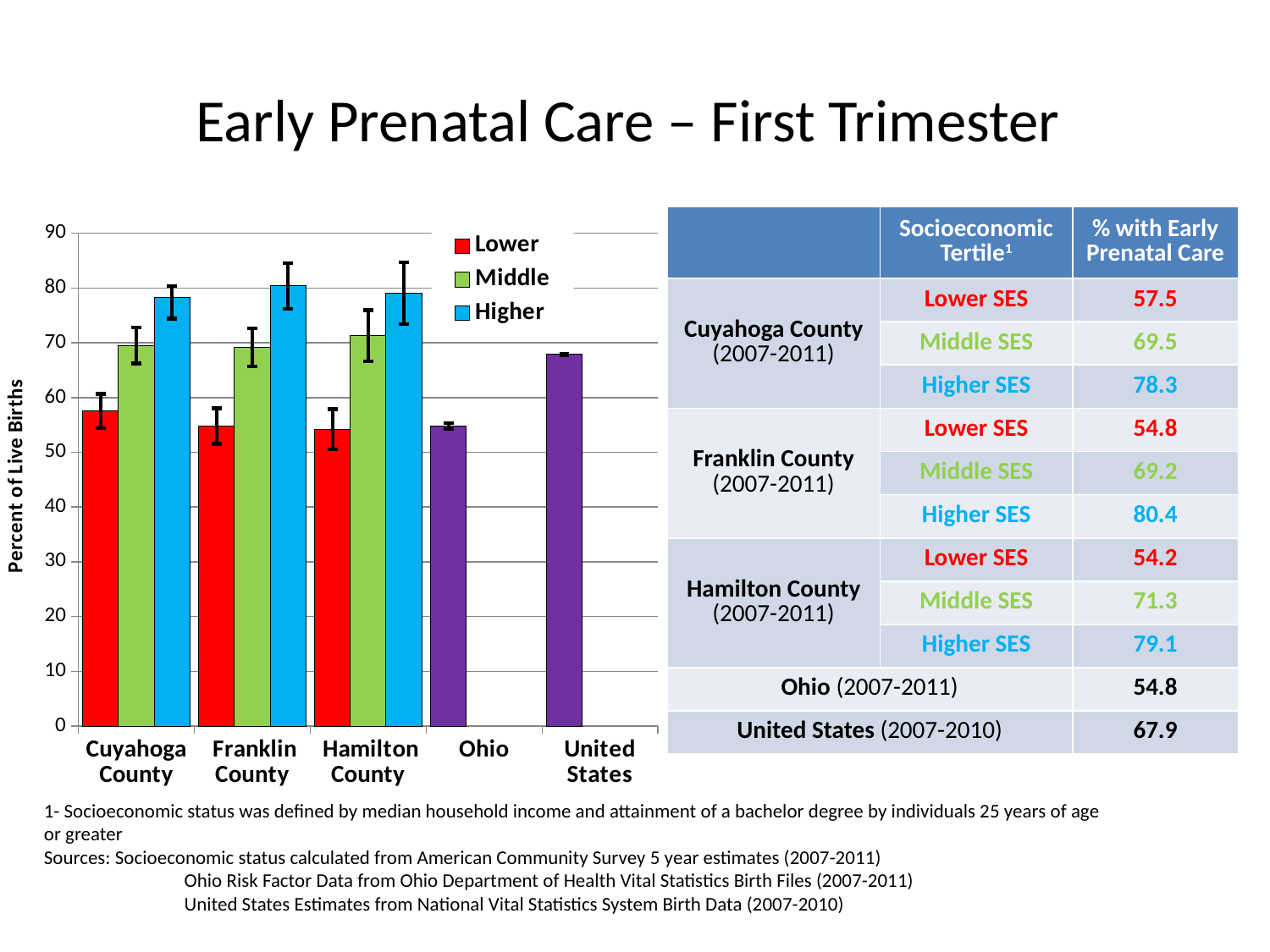

# Early Prenatal Care – First Trimester
|  | Socioeconomic Tertile1 | % with Early Prenatal Care |
| --- | --- | --- |
| Cuyahoga County (2007-2011) | Lower SES | 57.5 |
|  | Middle SES | 69.5 |
|  | Higher SES | 78.3 |
| Franklin County (2007-2011) | Lower SES | 54.8 |
|  | Middle SES | 69.2 |
|  | Higher SES | 80.4 |
| Hamilton County (2007-2011) | Lower SES | 54.2 |
|  | Middle SES | 71.3 |
|  | Higher SES | 79.1 |
| Ohio (2007-2011) |  | 54.8 |
| United States (2007-2010) |  | 67.9 |

[unsupported chart]

1- Socioeconomic status was defined by median household income and attainment of a bachelor degree by individuals 25 years of age or greater
Sources: Socioeconomic status calculated from American Community Survey 5 year estimates (2007-2011)
	   Ohio Risk Factor Data from Ohio Department of Health Vital Statistics Birth Files (2007-2011)
	   United States Estimates from National Vital Statistics System Birth Data (2007-2010)